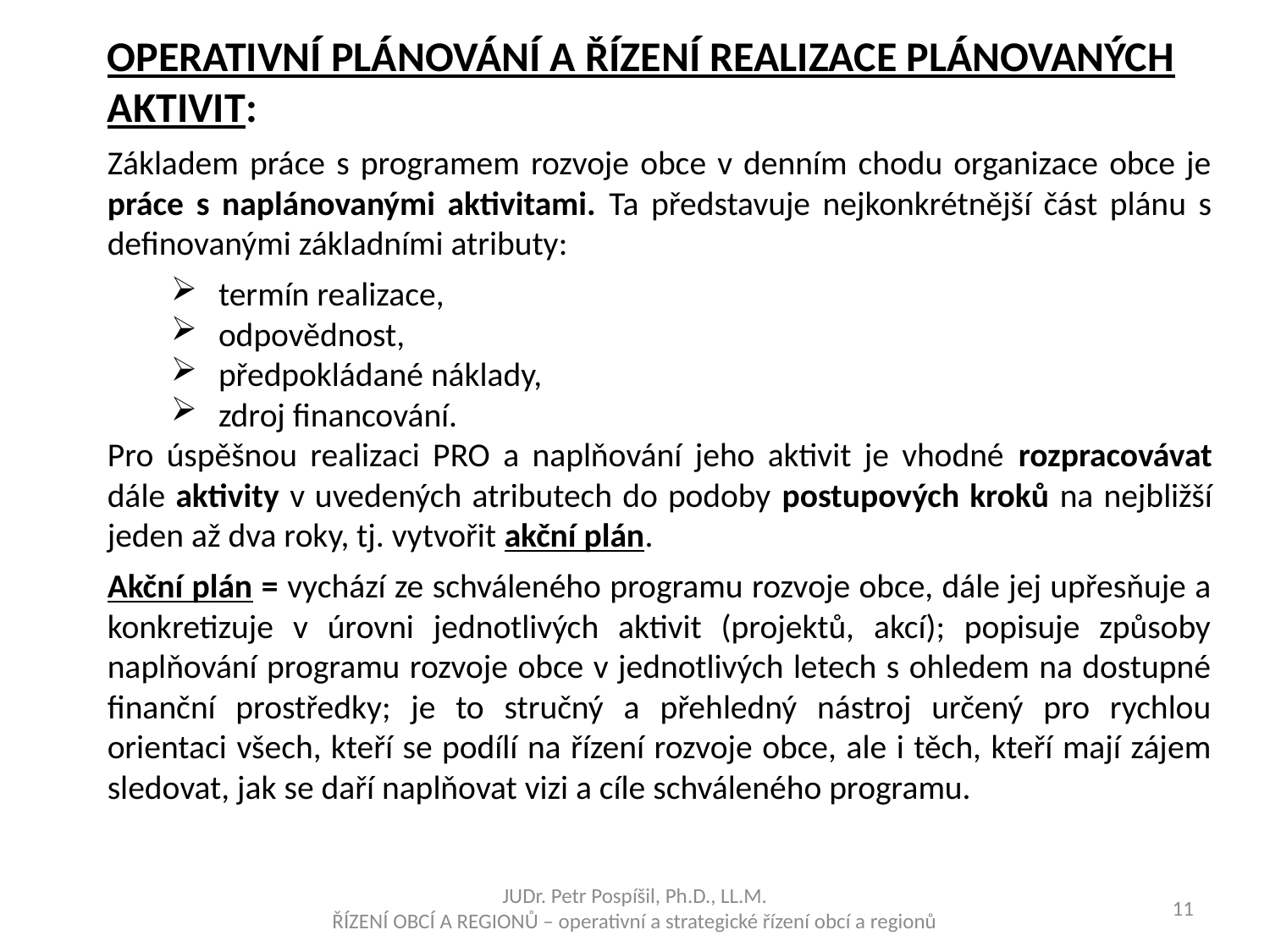

Operativní plánování a řízení realizace plánovaných aktivit:

Základem práce s programem rozvoje obce v denním chodu organizace obce je práce s naplánovanými aktivitami. Ta představuje nejkonkrétnější část plánu s definovanými základními atributy:
termín realizace,
odpovědnost,
předpokládané náklady,
zdroj financování.
Pro úspěšnou realizaci PRO a naplňování jeho aktivit je vhodné rozpracovávat dále aktivity v uvedených atributech do podoby postupových kroků na nejbližší jeden až dva roky, tj. vytvořit akční plán.
Akční plán = vychází ze schváleného programu rozvoje obce, dále jej upřesňuje a konkretizuje v úrovni jednotlivých aktivit (projektů, akcí); popisuje způsoby naplňování programu rozvoje obce v jednotlivých letech s ohledem na dostupné finanční prostředky; je to stručný a přehledný nástroj určený pro rychlou orientaci všech, kteří se podílí na řízení rozvoje obce, ale i těch, kteří mají zájem sledovat, jak se daří naplňovat vizi a cíle schváleného programu.
JUDr. Petr Pospíšil, Ph.D., LL.M.
ŘÍZENÍ OBCÍ A REGIONŮ – operativní a strategické řízení obcí a regionů
11